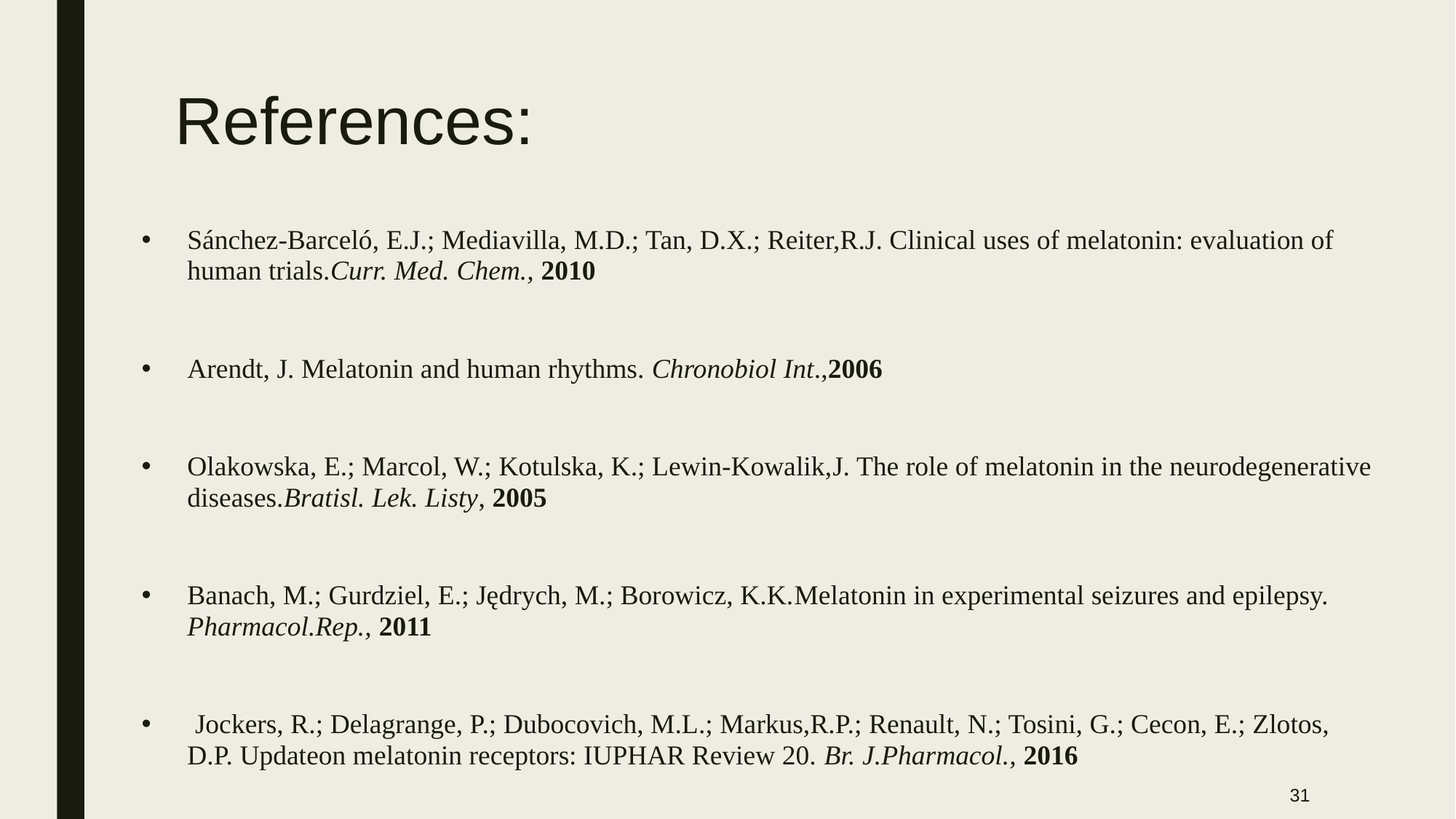

# References:
Sánchez-Barceló, E.J.; Mediavilla, M.D.; Tan, D.X.; Reiter,R.J. Clinical uses of melatonin: evaluation of human trials.Curr. Med. Chem., 2010

Arendt, J. Melatonin and human rhythms. Chronobiol Int.,2006

Olakowska, E.; Marcol, W.; Kotulska, K.; Lewin-Kowalik,J. The role of melatonin in the neurodegenerative diseases.Bratisl. Lek. Listy, 2005

Banach, M.; Gurdziel, E.; Jędrych, M.; Borowicz, K.K.Melatonin in experimental seizures and epilepsy. Pharmacol.Rep., 2011

 Jockers, R.; Delagrange, P.; Dubocovich, M.L.; Markus,R.P.; Renault, N.; Tosini, G.; Cecon, E.; Zlotos, D.P. Updateon melatonin receptors: IUPHAR Review 20. Br. J.Pharmacol., 2016
31